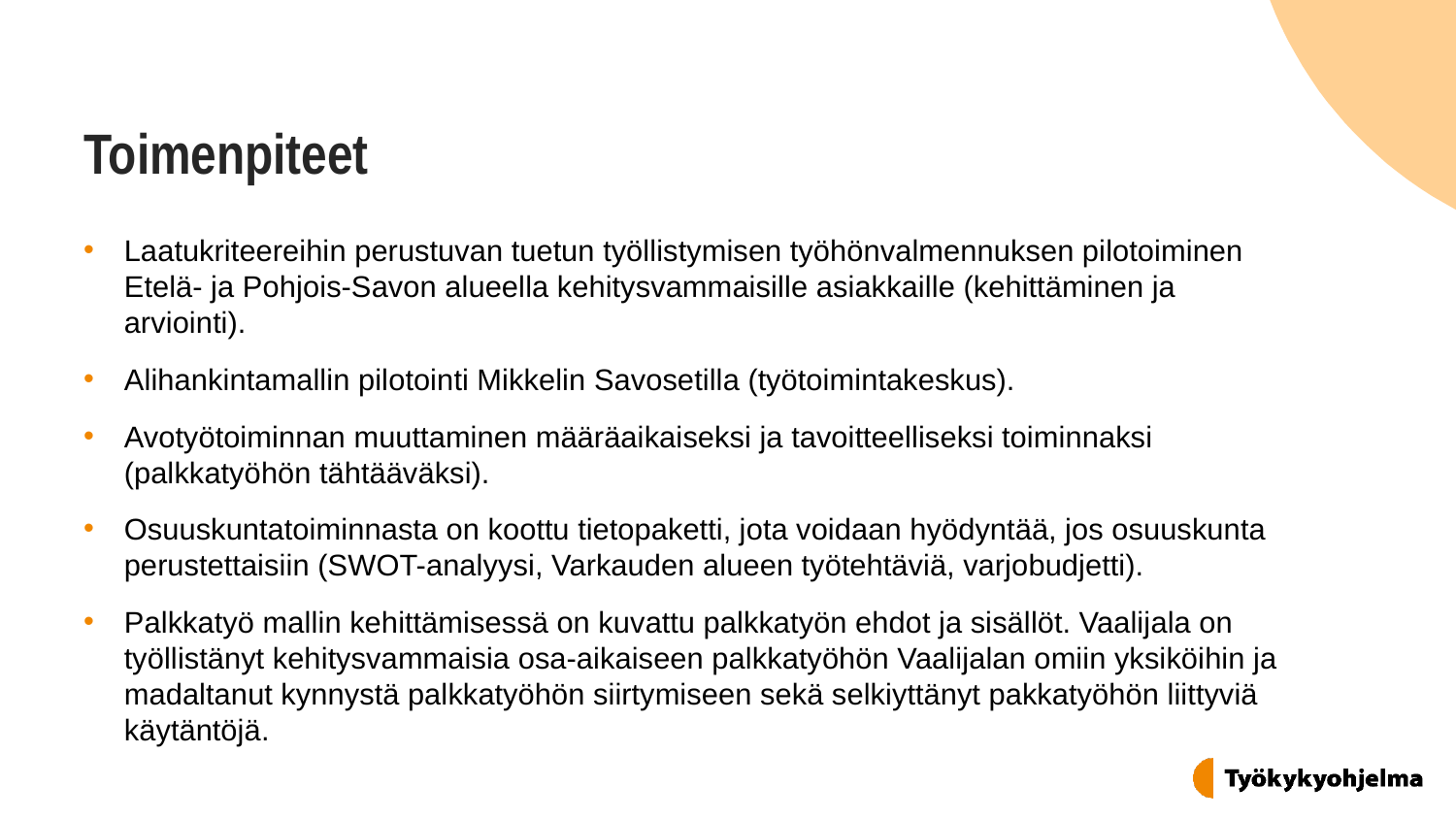

# Toimenpiteet
Laatukriteereihin perustuvan tuetun työllistymisen työhönvalmennuksen pilotoiminen Etelä- ja Pohjois-Savon alueella kehitysvammaisille asiakkaille (kehittäminen ja arviointi).
Alihankintamallin pilotointi Mikkelin Savosetilla (työtoimintakeskus).
Avotyötoiminnan muuttaminen määräaikaiseksi ja tavoitteelliseksi toiminnaksi (palkkatyöhön tähtääväksi).
Osuuskuntatoiminnasta on koottu tietopaketti, jota voidaan hyödyntää, jos osuuskunta perustettaisiin (SWOT-analyysi, Varkauden alueen työtehtäviä, varjobudjetti).
Palkkatyö mallin kehittämisessä on kuvattu palkkatyön ehdot ja sisällöt. Vaalijala on työllistänyt kehitysvammaisia osa-aikaiseen palkkatyöhön Vaalijalan omiin yksiköihin ja madaltanut kynnystä palkkatyöhön siirtymiseen sekä selkiyttänyt pakkatyöhön liittyviä käytäntöjä.